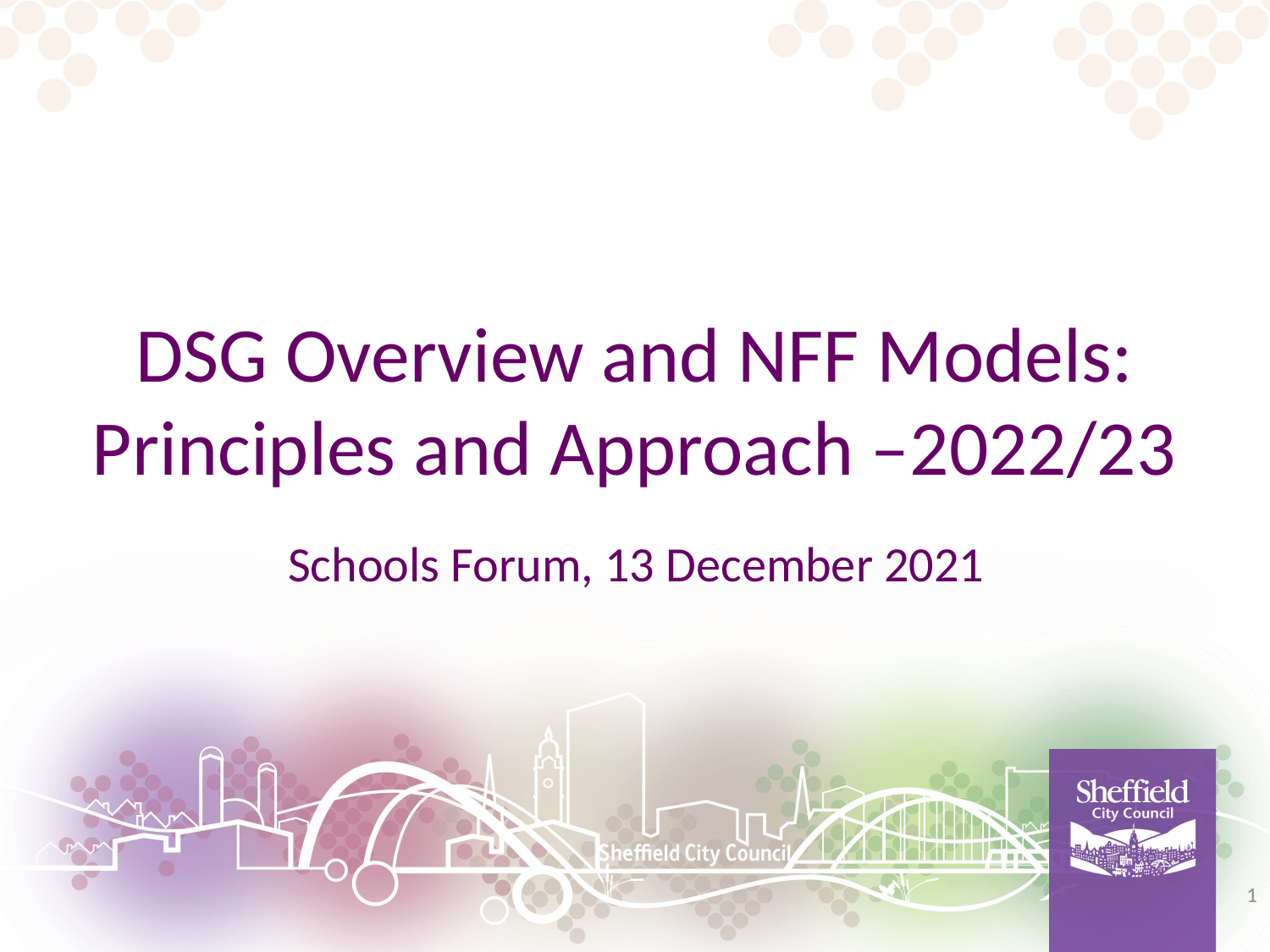

# DSG Overview and NFF Models: Principles and Approach –2022/23
Schools Forum, 13 December 2021

1